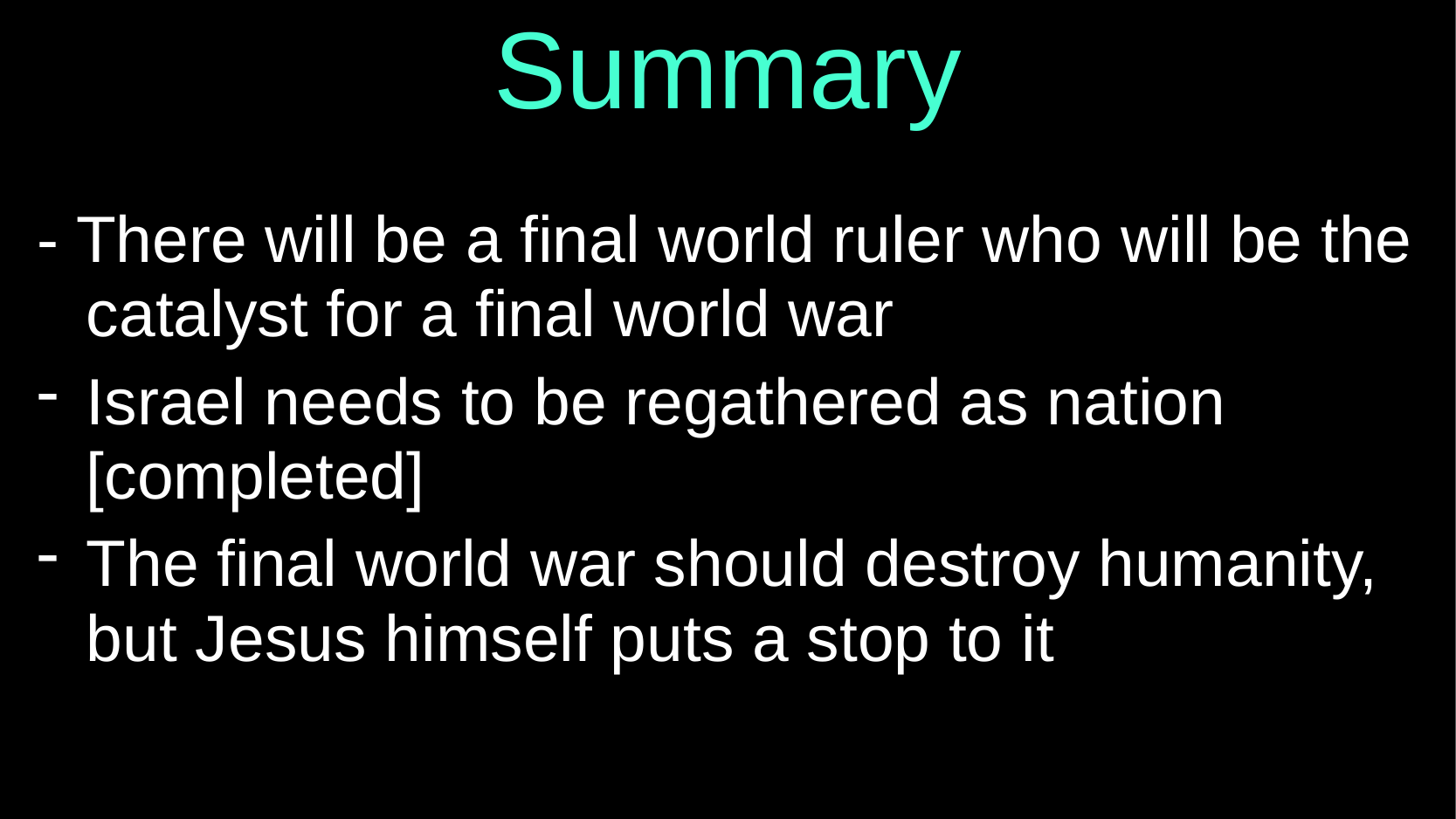

Summary

- There will be a final world ruler who will be the catalyst for a final world war
Israel needs to be regathered as nation [completed]
The final world war should destroy humanity, but Jesus himself puts a stop to it
#